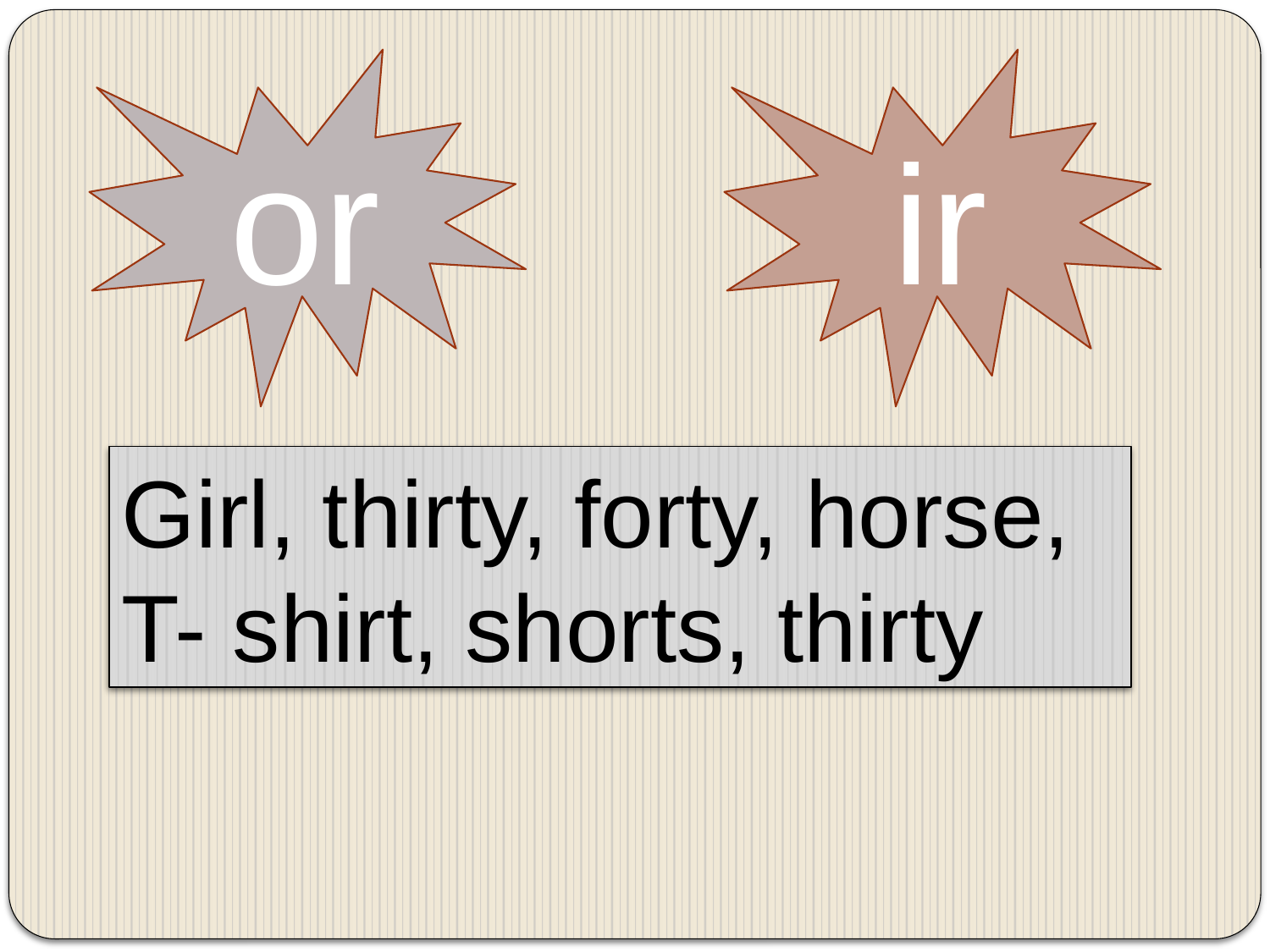

or
ir
Girl, thirty, forty, horse, T- shirt, shorts, thirty